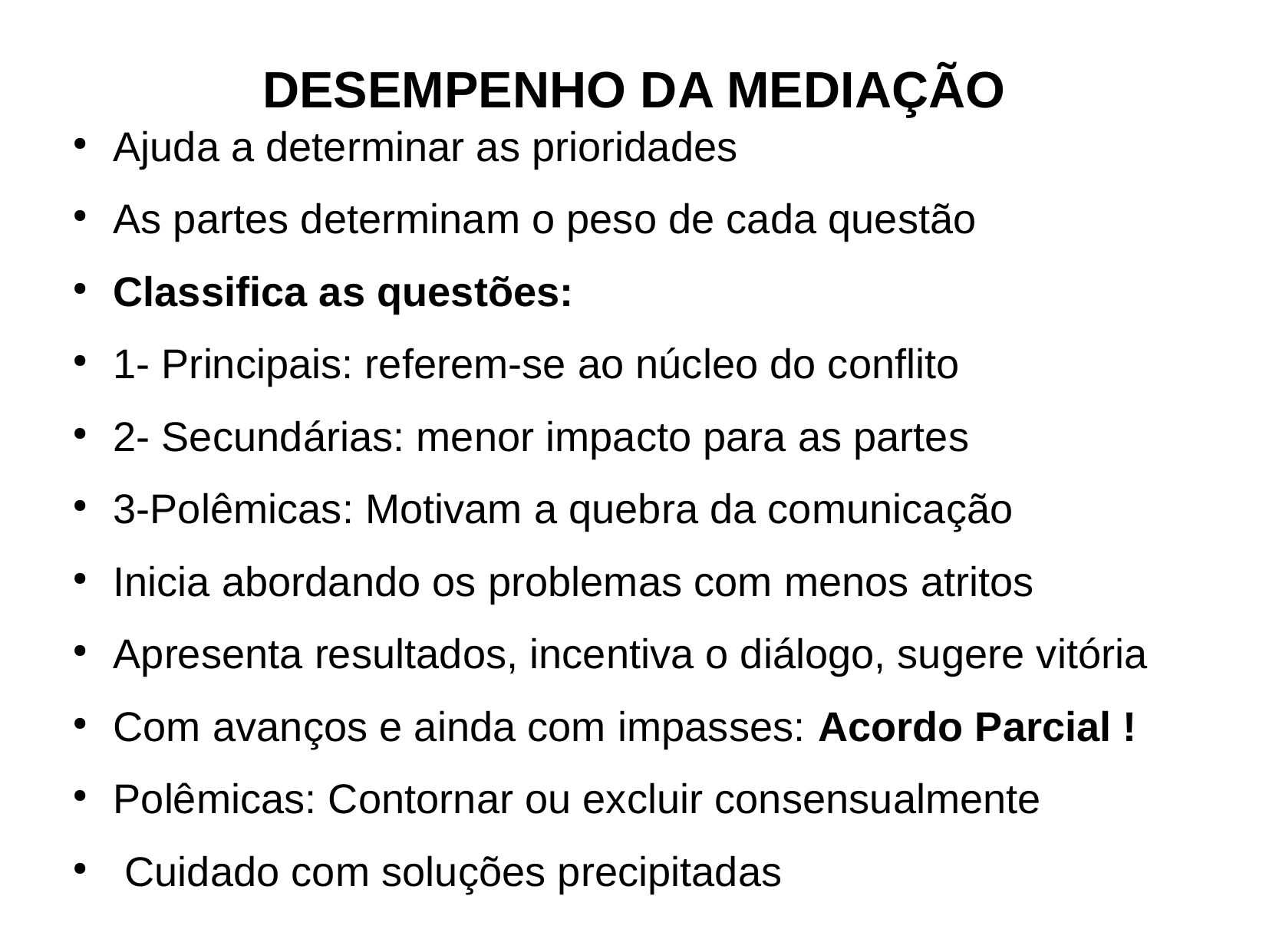

DESEMPENHO DA MEDIAÇÃO
Ajuda a determinar as prioridades
As partes determinam o peso de cada questão
Classifica as questões:
1- Principais: referem-se ao núcleo do conflito
2- Secundárias: menor impacto para as partes
3-Polêmicas: Motivam a quebra da comunicação
Inicia abordando os problemas com menos atritos
Apresenta resultados, incentiva o diálogo, sugere vitória
Com avanços e ainda com impasses: Acordo Parcial !
Polêmicas: Contornar ou excluir consensualmente
 Cuidado com soluções precipitadas